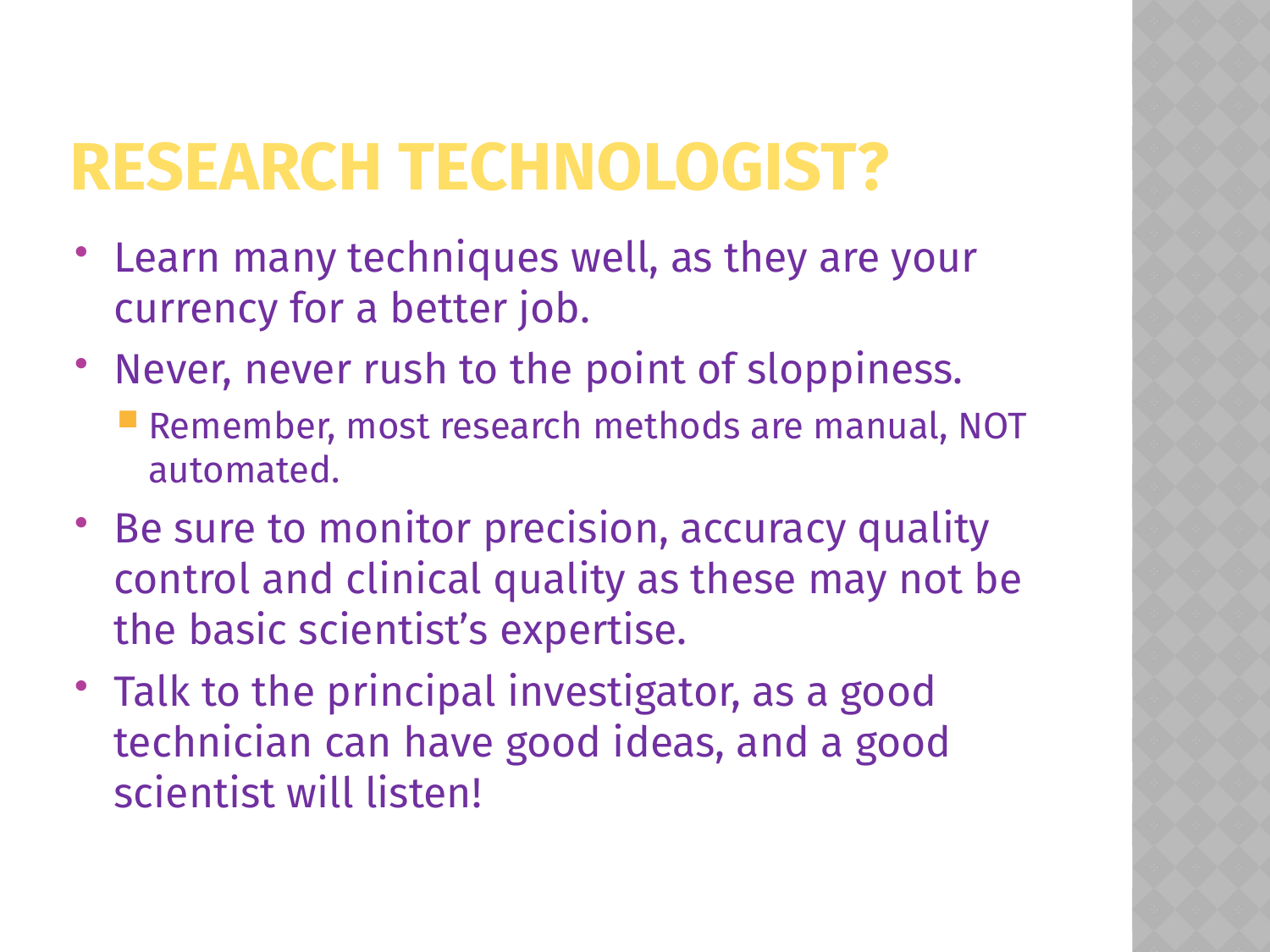

# Research Technologist?
Learn many techniques well, as they are your currency for a better job.
Never, never rush to the point of sloppiness.
Remember, most research methods are manual, NOT automated.
Be sure to monitor precision, accuracy quality control and clinical quality as these may not be the basic scientist’s expertise.
Talk to the principal investigator, as a good technician can have good ideas, and a good scientist will listen!